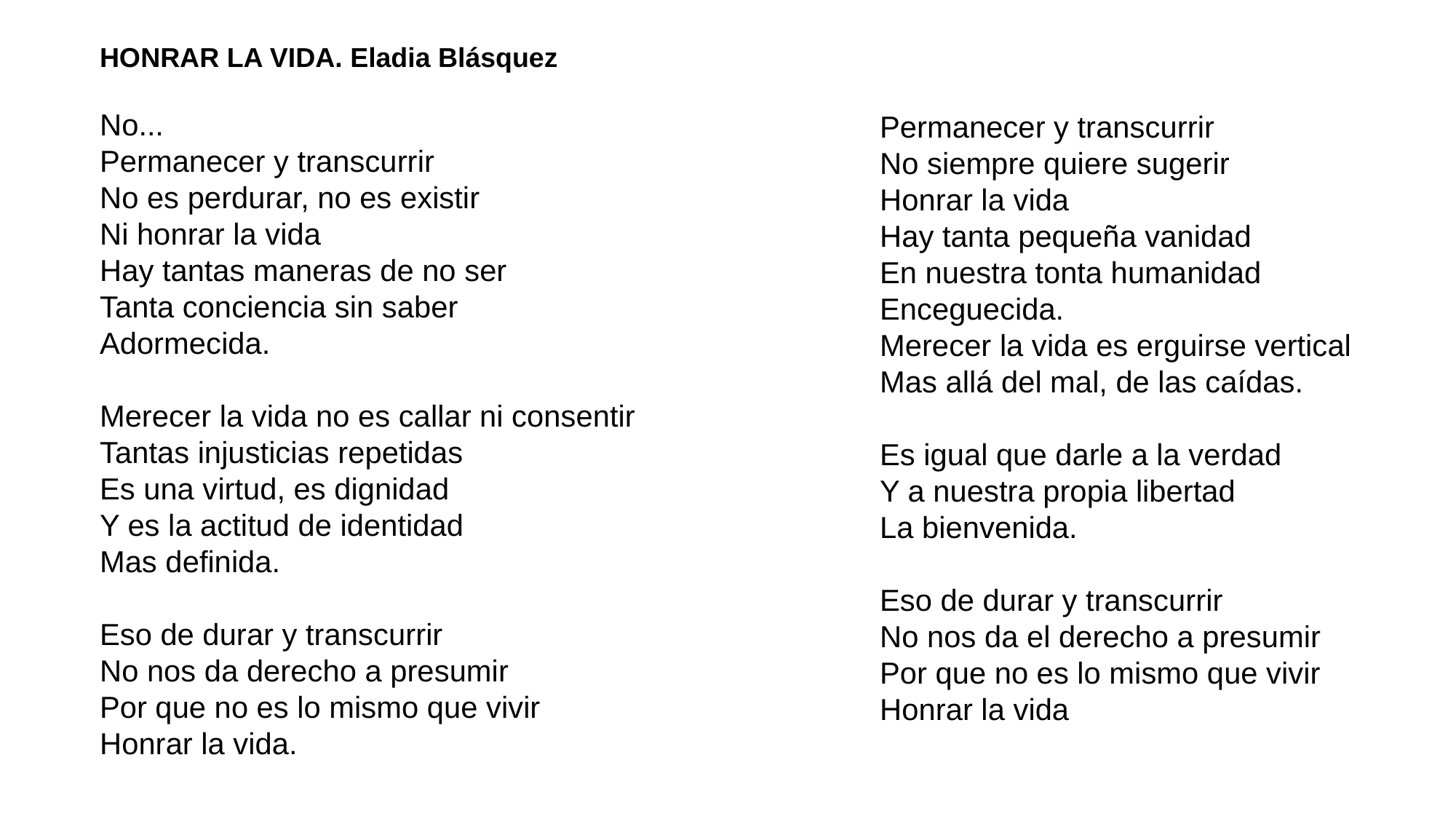

HONRAR LA VIDA. Eladia Blásquez
No...
Permanecer y transcurrir
No es perdurar, no es existir
Ni honrar la vida
Hay tantas maneras de no ser
Tanta conciencia sin saber
Adormecida.
Merecer la vida no es callar ni consentir
Tantas injusticias repetidas
Es una virtud, es dignidad
Y es la actitud de identidad
Mas definida.
Eso de durar y transcurrir
No nos da derecho a presumir
Por que no es lo mismo que vivir
Honrar la vida.
No...
Permanecer y transcurrir
No siempre quiere sugerir
Honrar la vida
Hay tanta pequeña vanidad
En nuestra tonta humanidad
Enceguecida.
Merecer la vida es erguirse vertical
Mas allá del mal, de las caídas.
Es igual que darle a la verdad
Y a nuestra propia libertad
La bienvenida.
Eso de durar y transcurrir
No nos da el derecho a presumir
Por que no es lo mismo que vivir
Honrar la vida